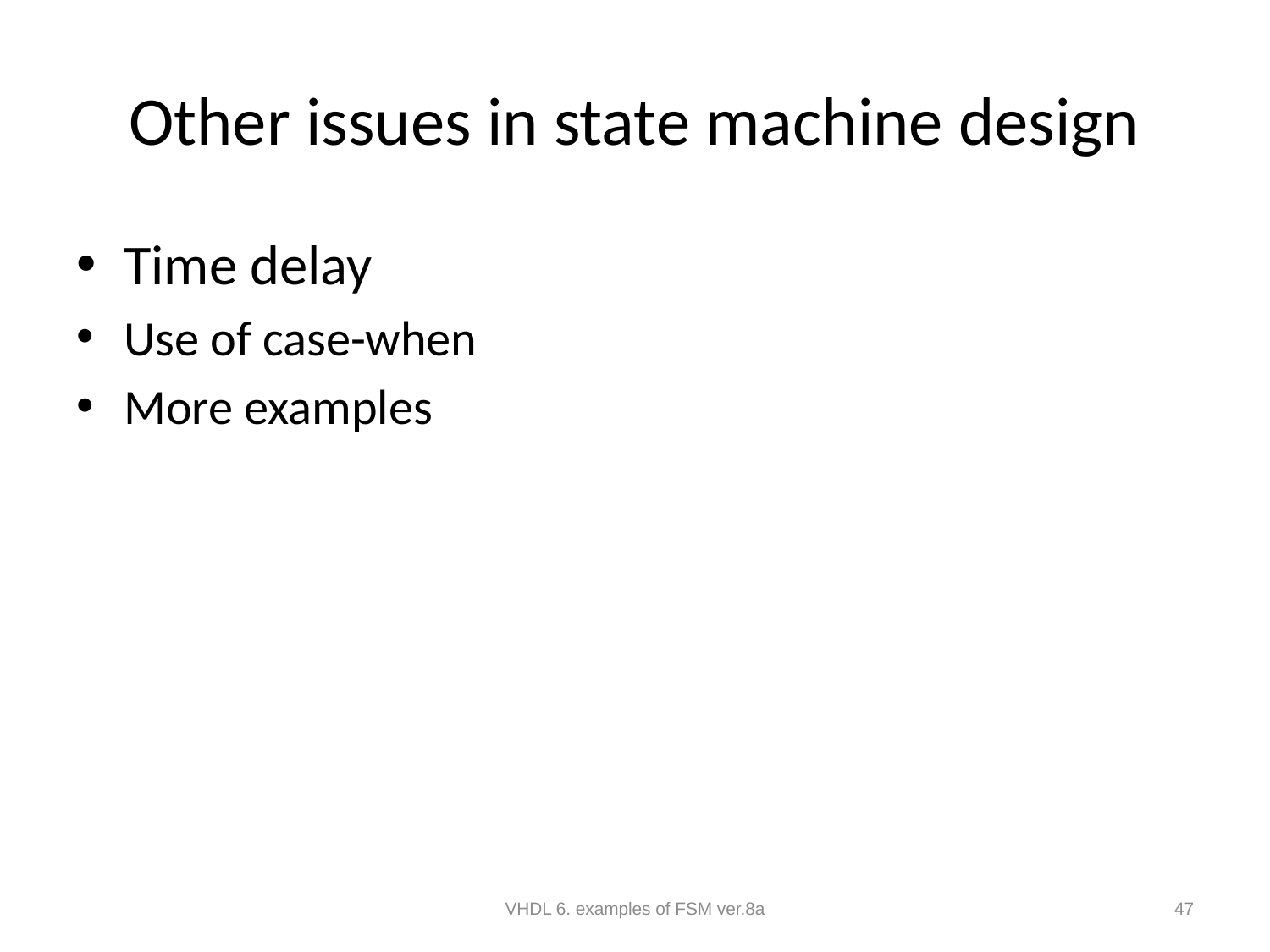

# Other issues in state machine design
Time delay
Use of case-when
More examples
VHDL 6. examples of FSM ver.8a
47